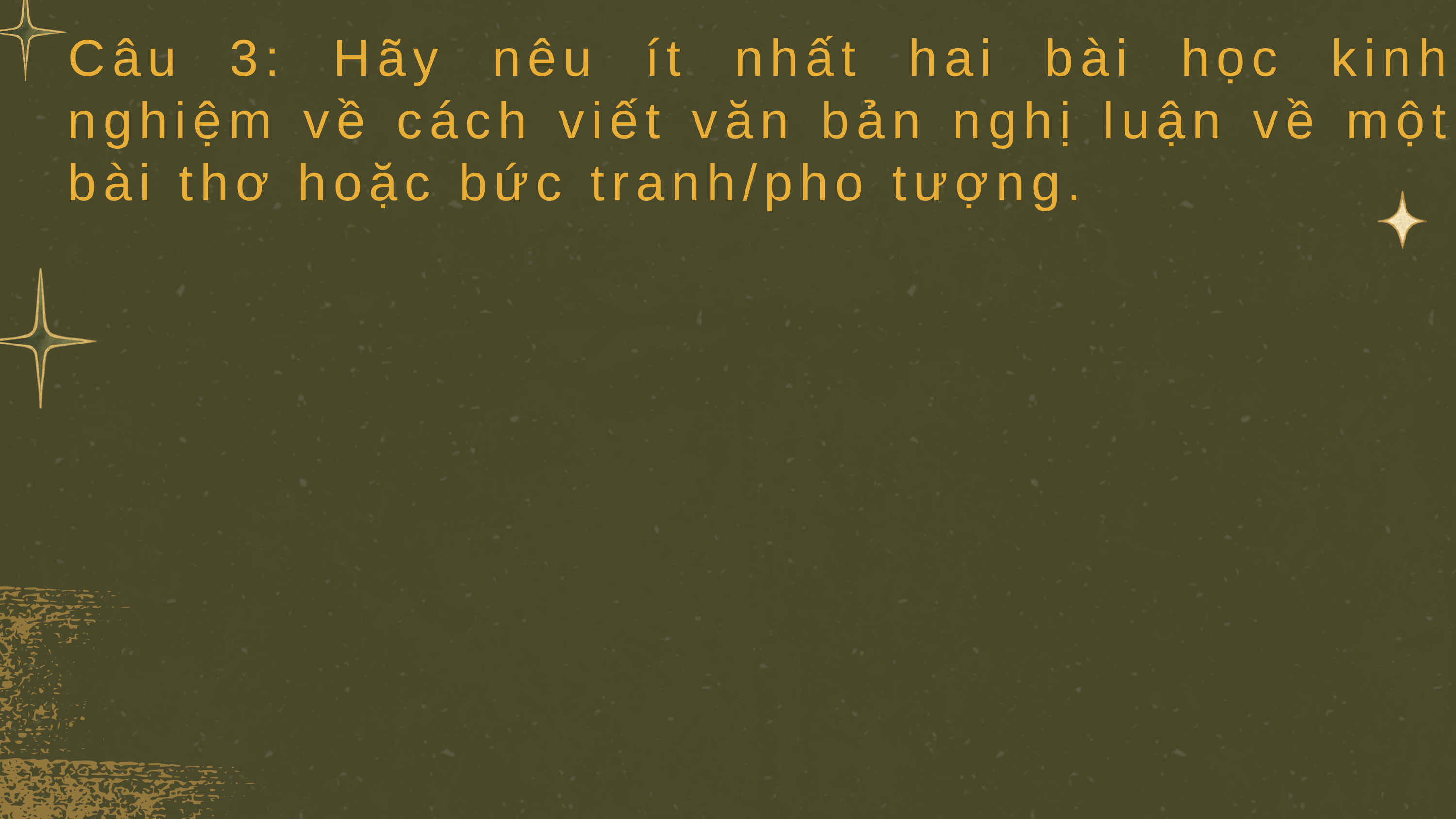

Câu 3: Hãy nêu ít nhất hai bài học kinh nghiệm về cách viết văn bản nghị luận về một bài thơ hoặc bức tranh/pho tượng.